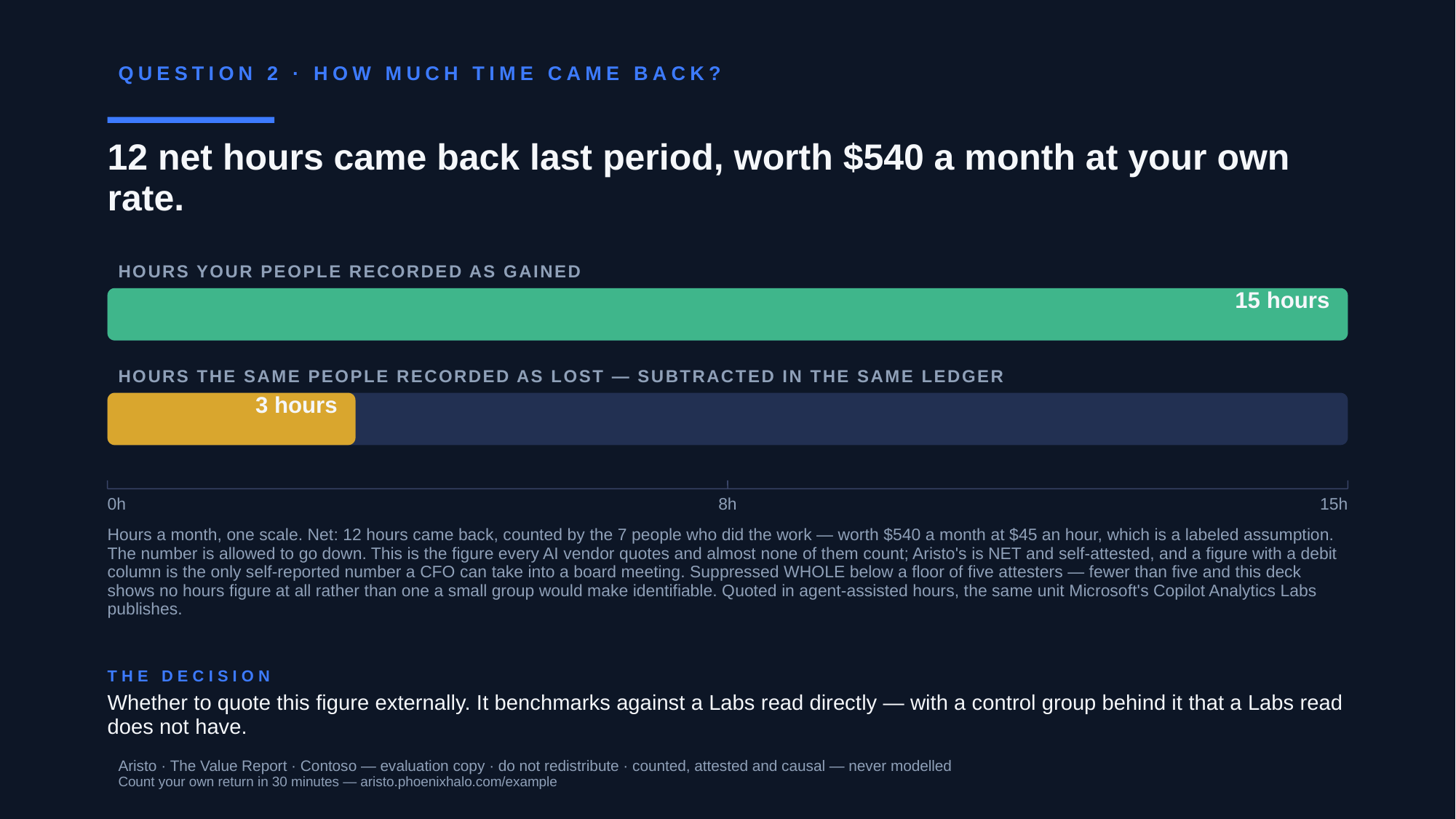

QUESTION 2 · HOW MUCH TIME CAME BACK?

12 net hours came back last period, worth $540 a month at your own rate.
Hours your people recorded as gained
15 hours

Hours the same people recorded as lost — subtracted in the same ledger
3 hours

0h
8h
15h
Hours a month, one scale. Net: 12 hours came back, counted by the 7 people who did the work — worth $540 a month at $45 an hour, which is a labeled assumption. The number is allowed to go down. This is the figure every AI vendor quotes and almost none of them count; Aristo's is NET and self-attested, and a figure with a debit column is the only self-reported number a CFO can take into a board meeting. Suppressed WHOLE below a floor of five attesters — fewer than five and this deck shows no hours figure at all rather than one a small group would make identifiable. Quoted in agent-assisted hours, the same unit Microsoft's Copilot Analytics Labs publishes.
THE DECISION
Whether to quote this figure externally. It benchmarks against a Labs read directly — with a control group behind it that a Labs read does not have.
Aristo · The Value Report · Contoso — evaluation copy · do not redistribute · counted, attested and causal — never modelled
Count your own return in 30 minutes — aristo.phoenixhalo.com/example